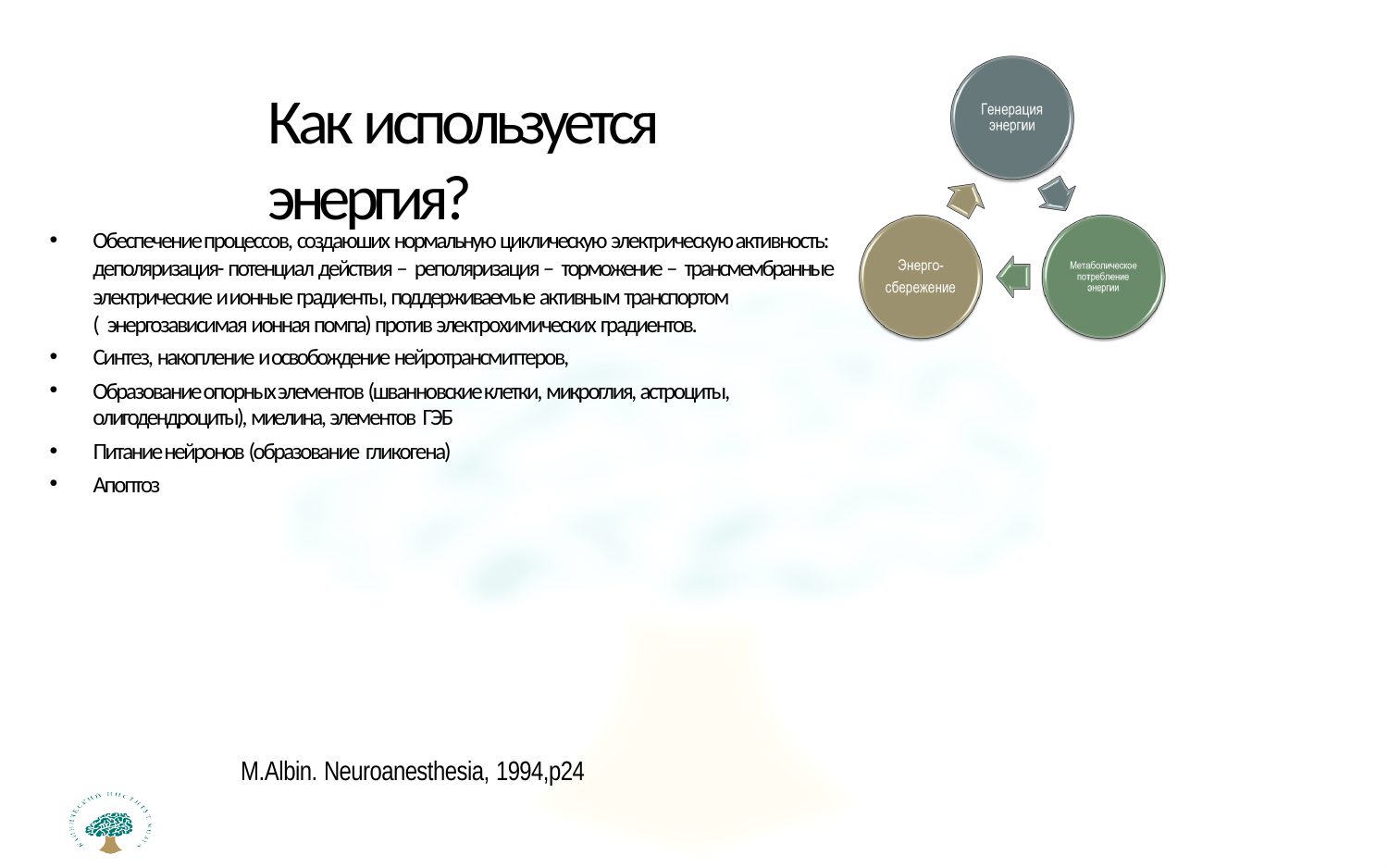

# Как используется энергия?
Обеспечение процессов, создаюших нормальную циклическую электрическую активность:  деполяризация- потенциал действия – реполяризация – торможение – трансмембранные  электрические и ионные градиенты, поддерживаемые активным транспортом (  энергозависимая ионная помпа) против электрохимических градиентов.
Синтез, накопление и освобождение нейротрансмиттеров,
Образование опорных элементов (шванновские клетки, микроглия, астроциты,  олигодендроциты), миелина, элементов ГЭБ
Питание нейронов (образование гликогена)
Апоптоз
M.Albin. Neuroanesthesia, 1994,p24